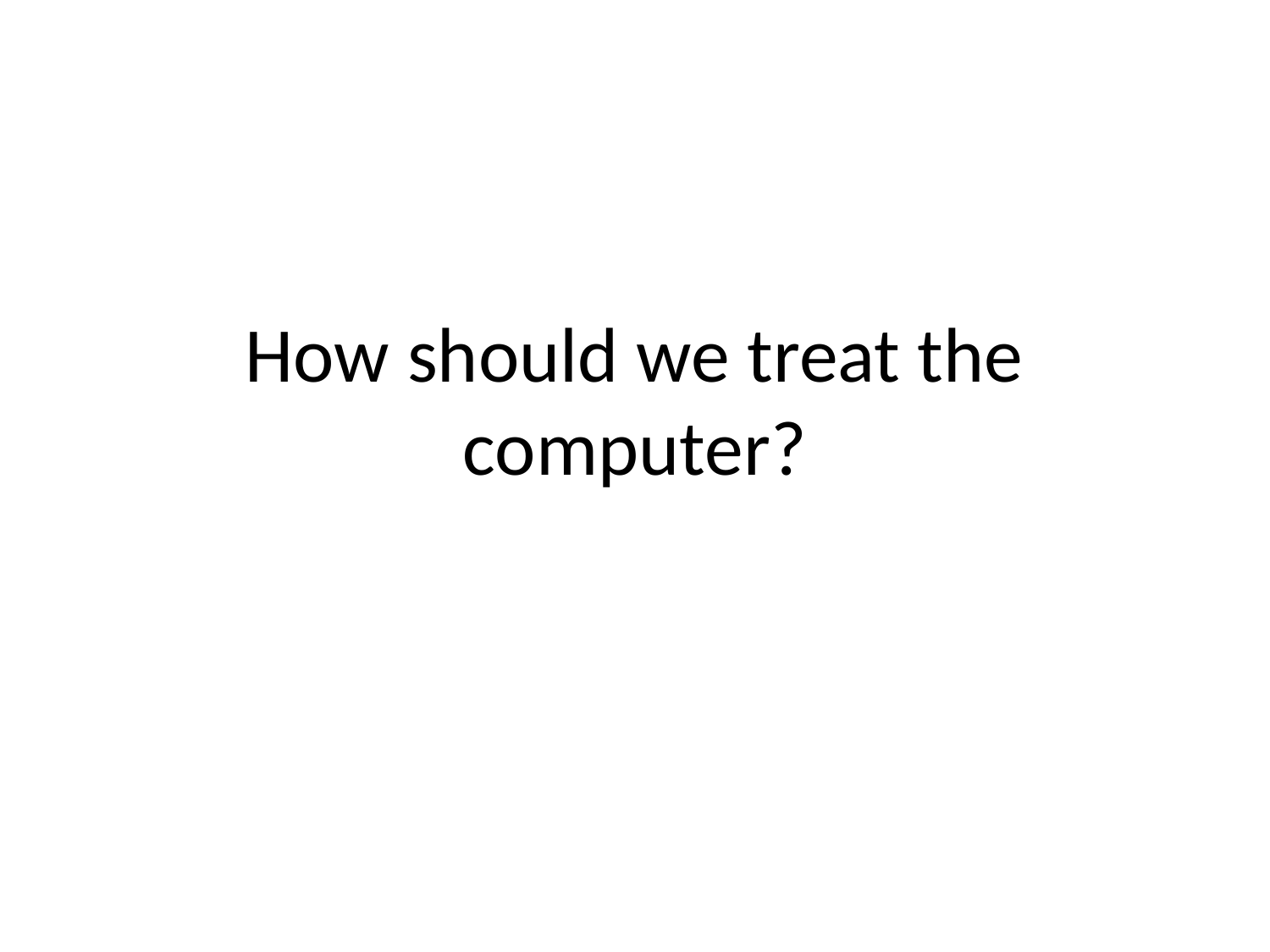

# How should we treat the computer?